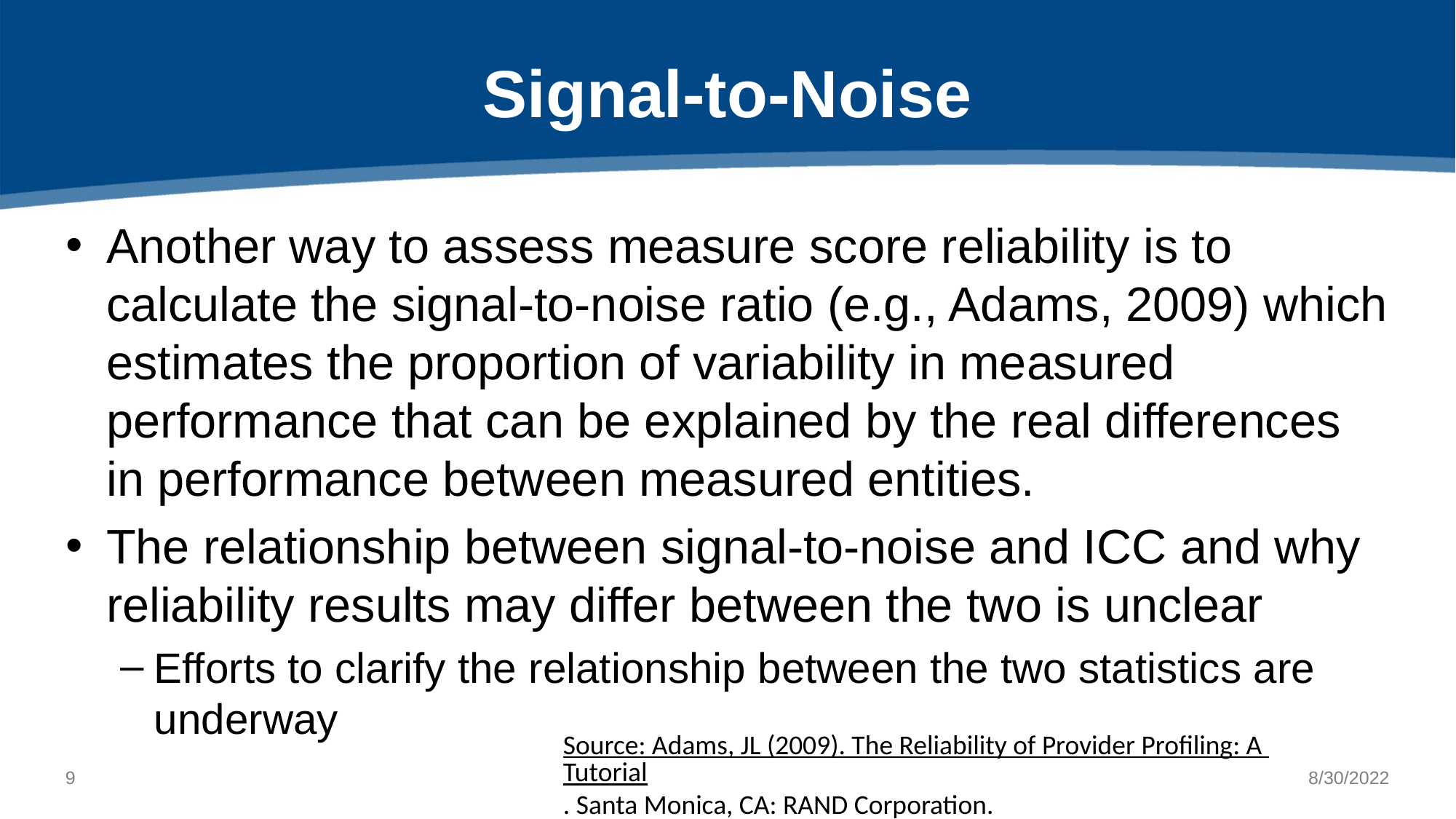

# Signal-to-Noise
Another way to assess measure score reliability is to calculate the signal-to-noise ratio (e.g., Adams, 2009) which estimates the proportion of variability in measured performance that can be explained by the real differences in performance between measured entities.
The relationship between signal-to-noise and ICC and why reliability results may differ between the two is unclear
Efforts to clarify the relationship between the two statistics are underway

Source: Adams, JL (2009). The Reliability of Provider Profiling: A Tutorial. Santa Monica, CA: RAND Corporation.
9
8/30/2022